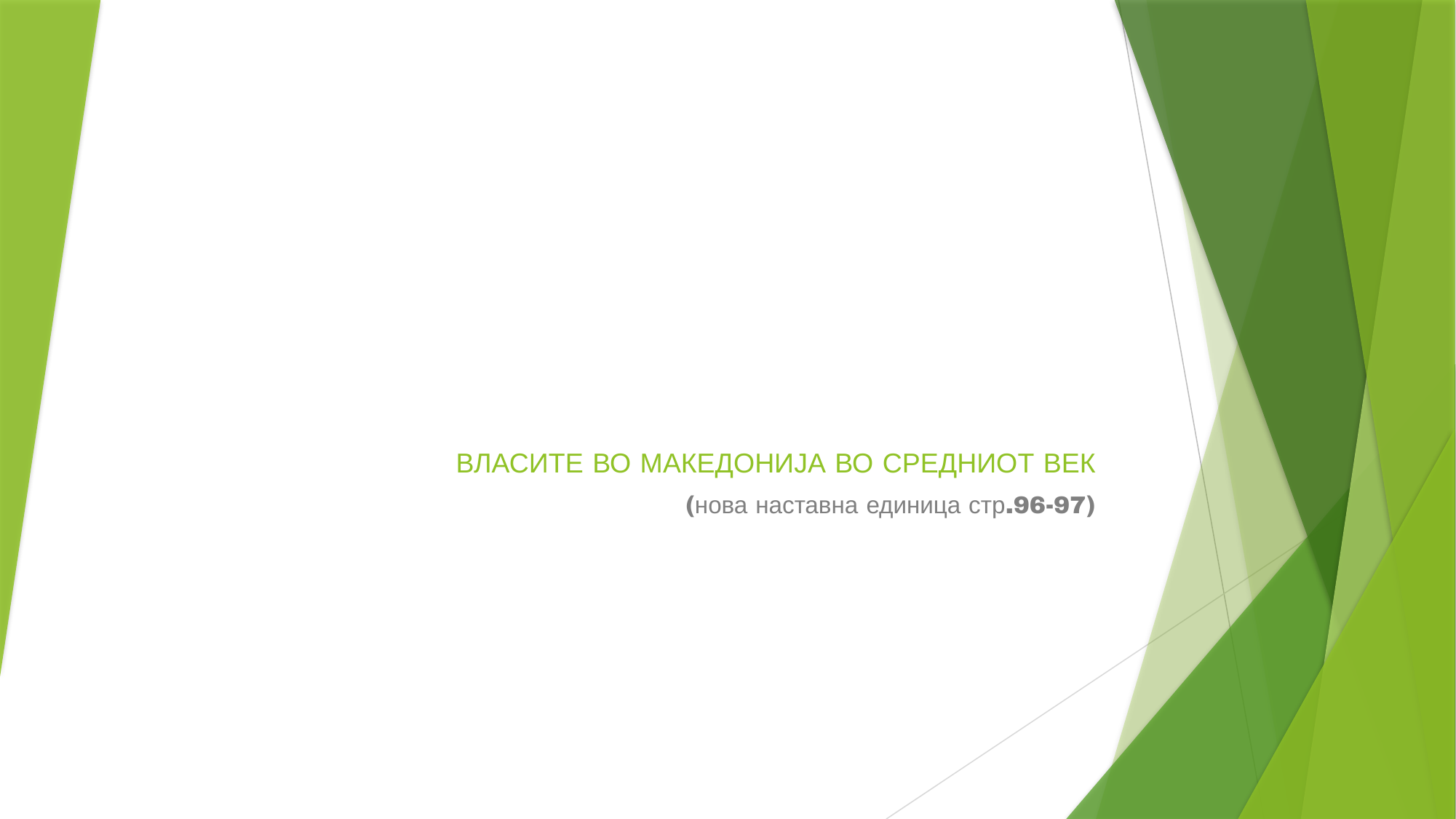

# ВЛАСИТЕ ВО МАКЕДОНИЈА ВО СРЕДНИОТ ВЕК
(нова наставна единица стр.96-97)